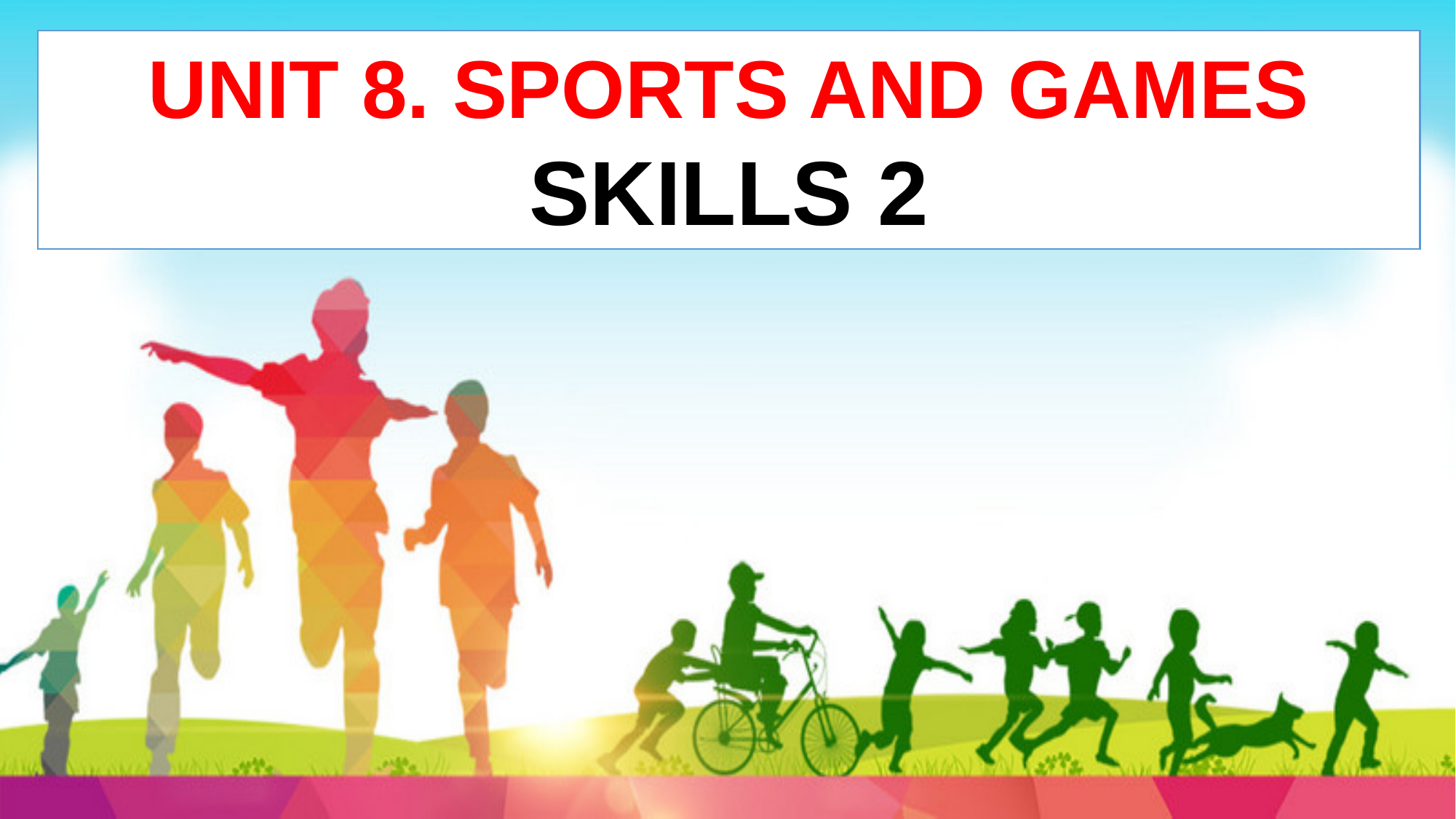

UNIT 8. SPORTS AND GAMES
SKILLS 2